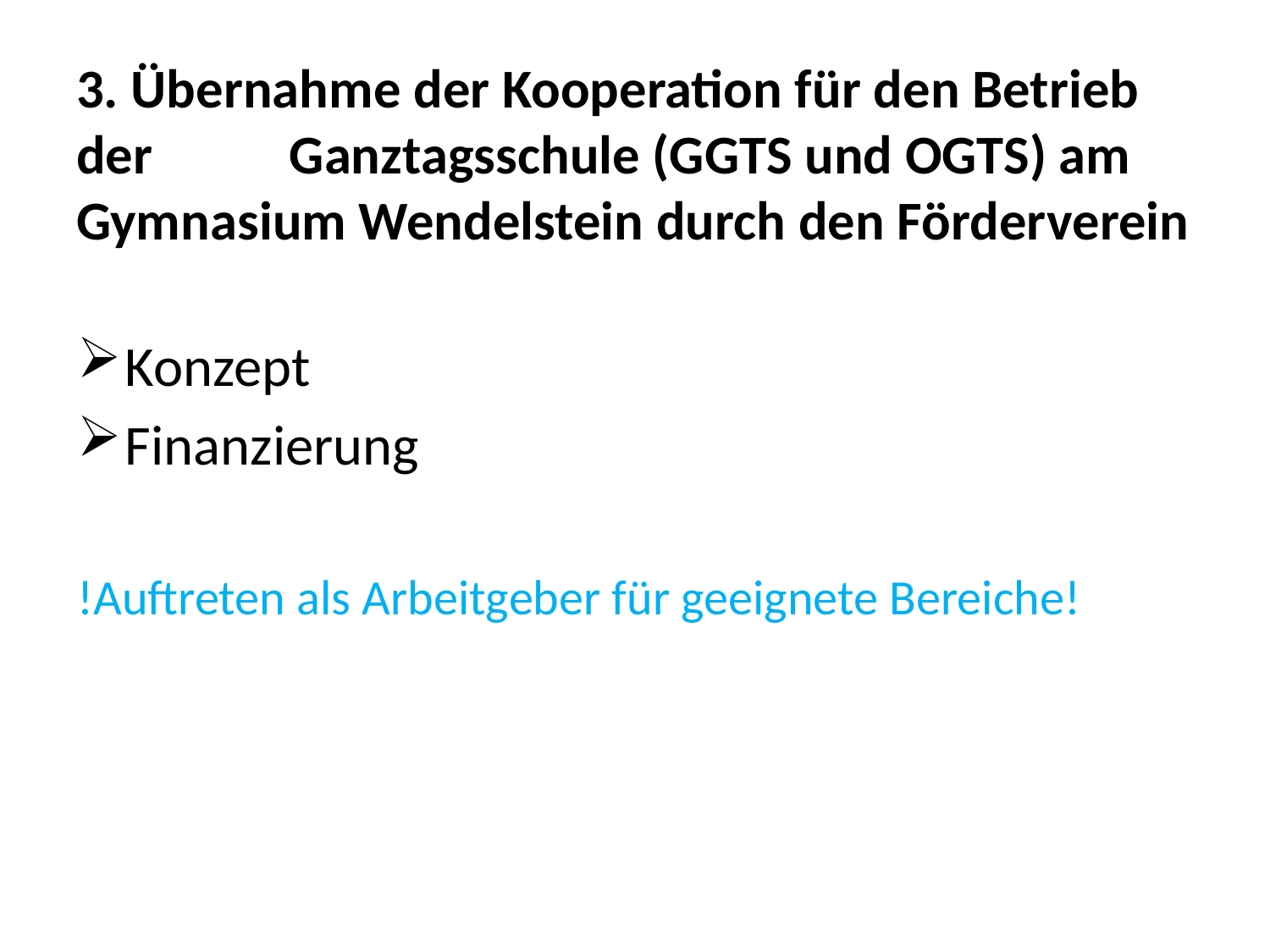

# 3. Übernahme der Kooperation für den Betrieb der           Ganztagsschule (GGTS und OGTS) am Gymnasium Wendelstein durch den Förderverein
Konzept
Finanzierung

!Auftreten als Arbeitgeber für geeignete Bereiche!